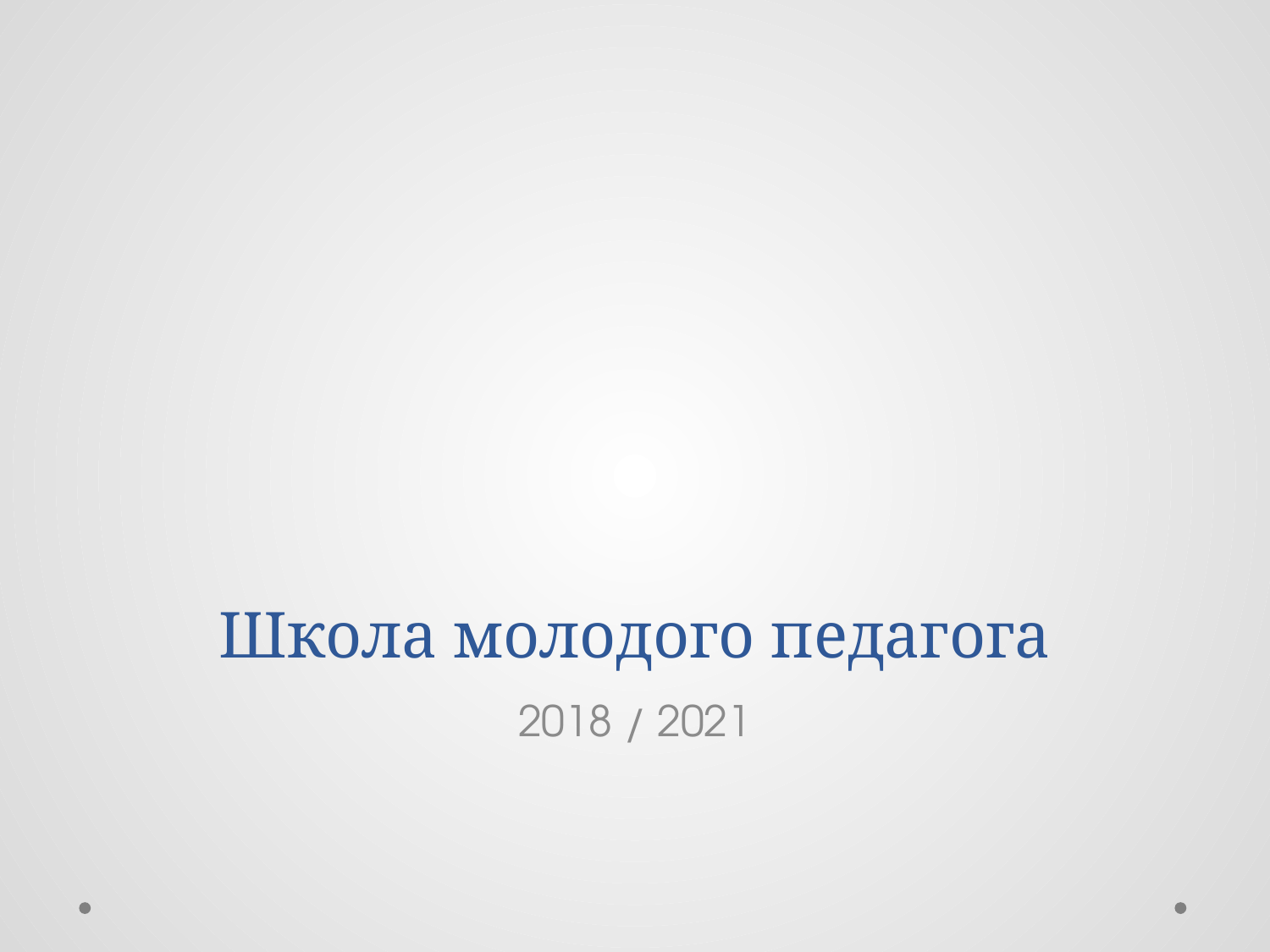

# Школа молодого педагога
2018 / 2021